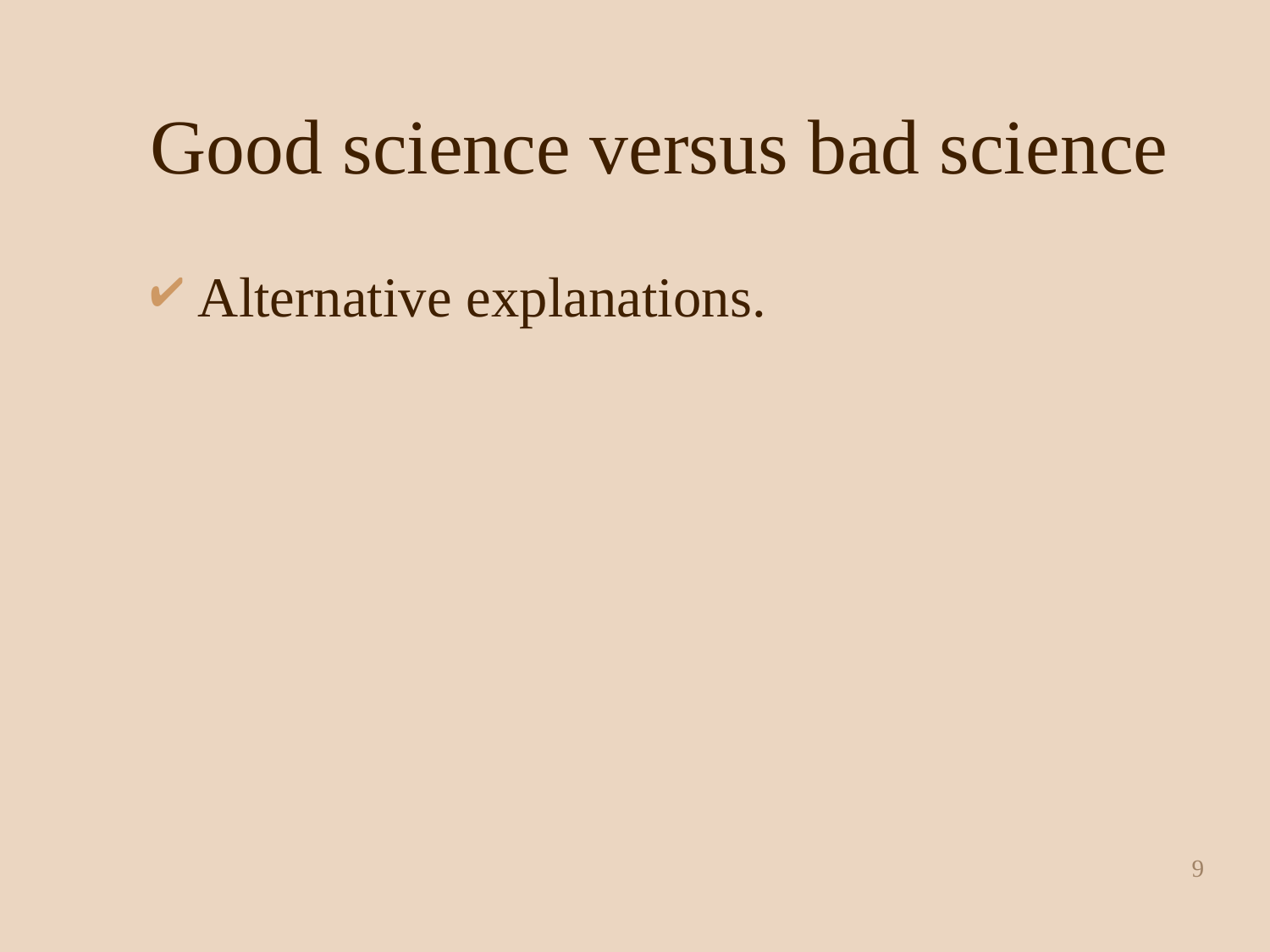

# Good science versus bad science
Alternative explanations.
9